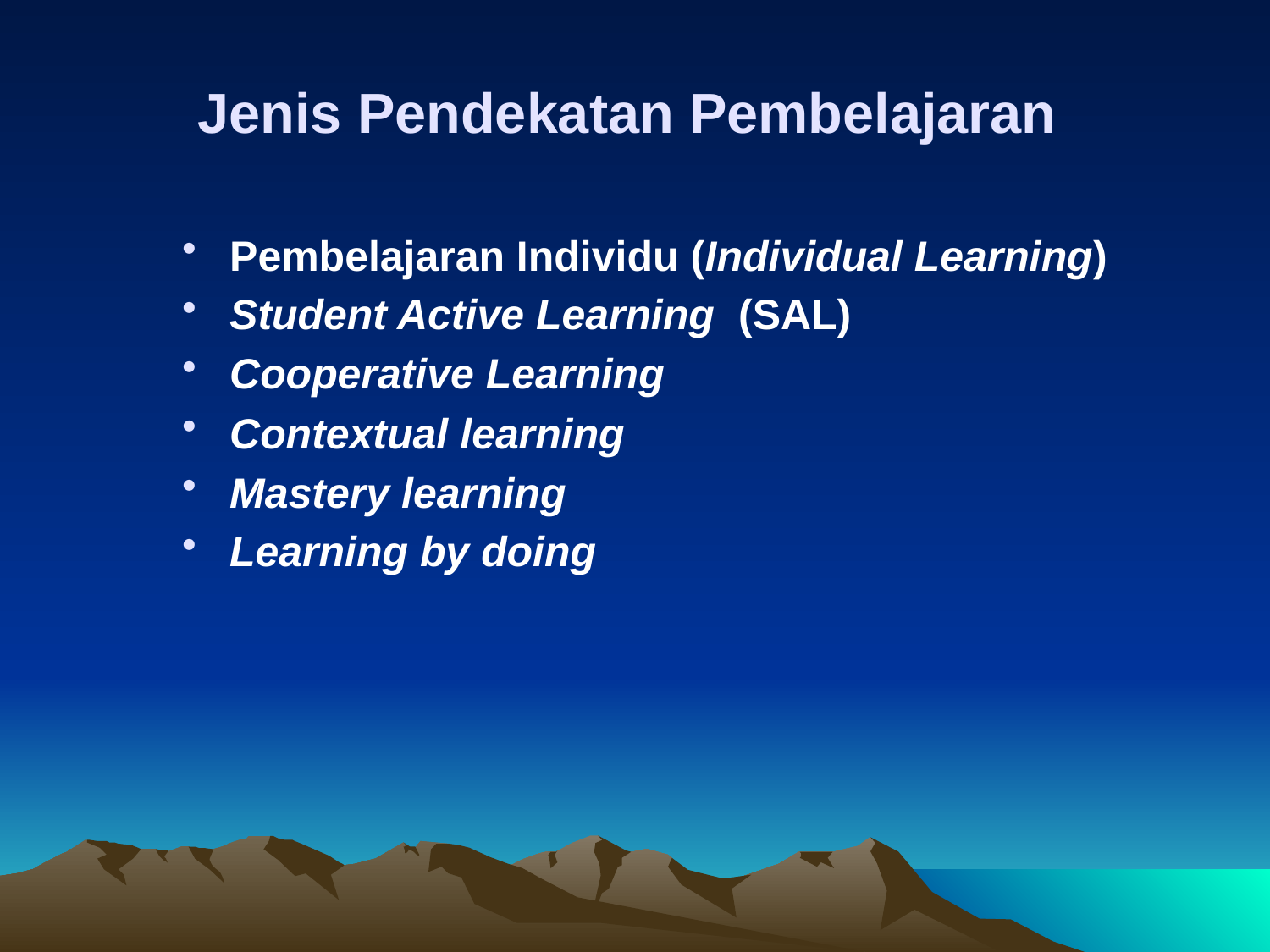

# Jenis Pendekatan Pembelajaran
Pembelajaran Individu (Individual Learning)
Student Active Learning  (SAL)
Cooperative Learning
Contextual learning
Mastery learning
Learning by doing